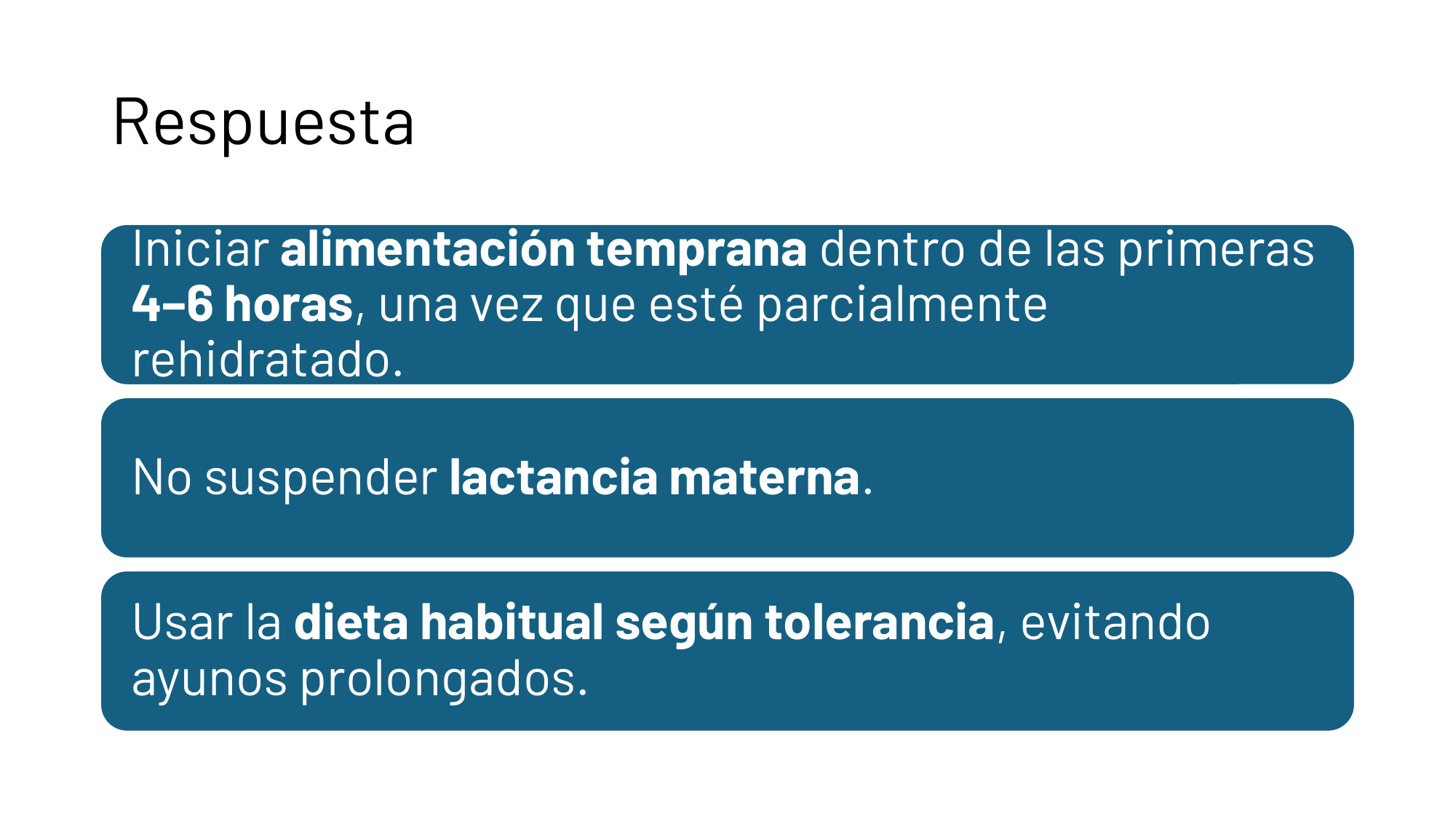

# Respuesta
Iniciar alimentación temprana dentro de las primeras 4–6 horas, una vez que esté parcialmente rehidratado.
No suspender lactancia materna.
Usar la dieta habitual según tolerancia, evitando ayunos prolongados.